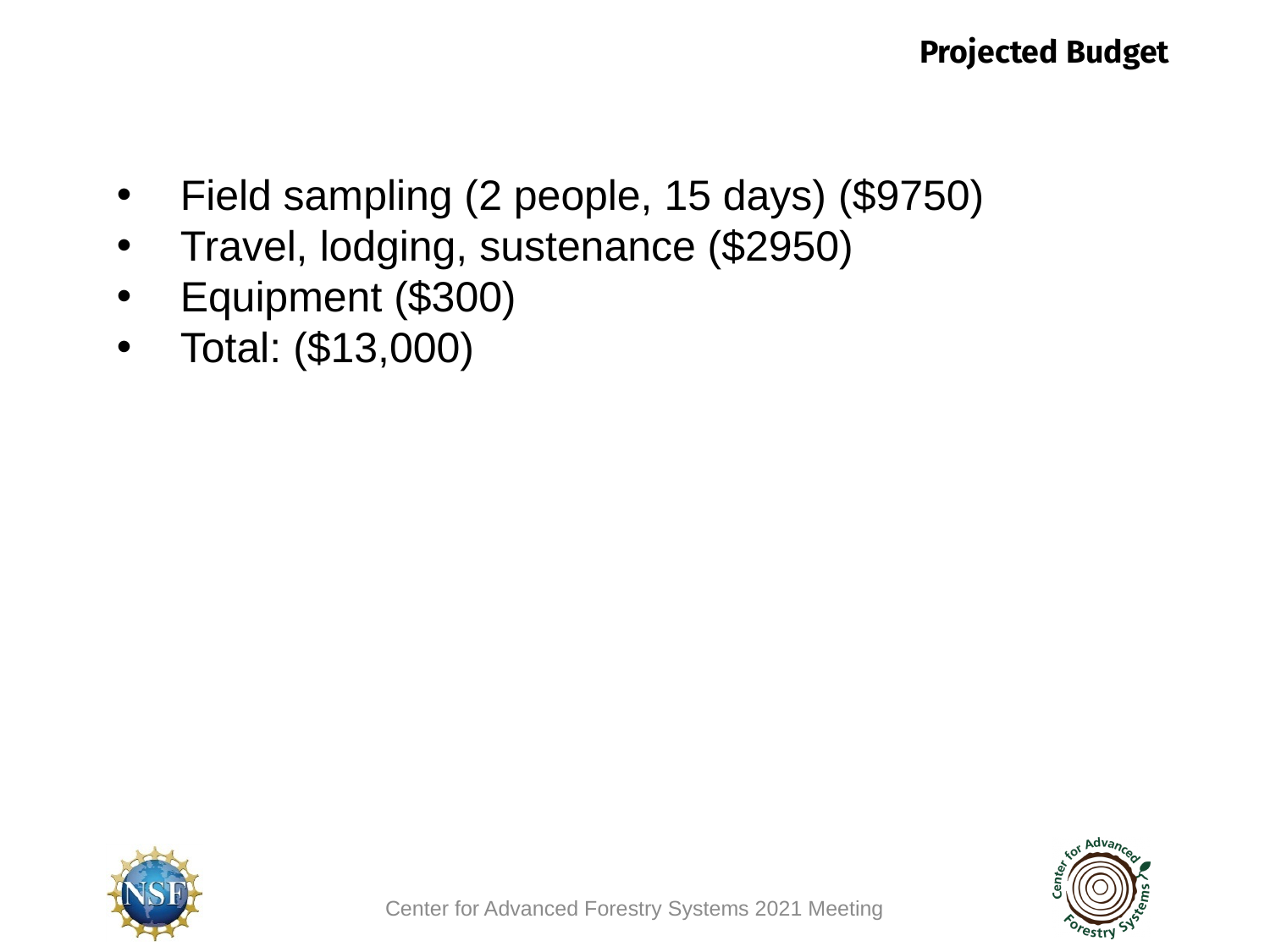

Projected Budget

Field sampling (2 people, 15 days) ($9750)
Travel, lodging, sustenance ($2950)
Equipment ($300)
Total: ($13,000)

Center for Advanced Forestry Systems 2021 Meeting